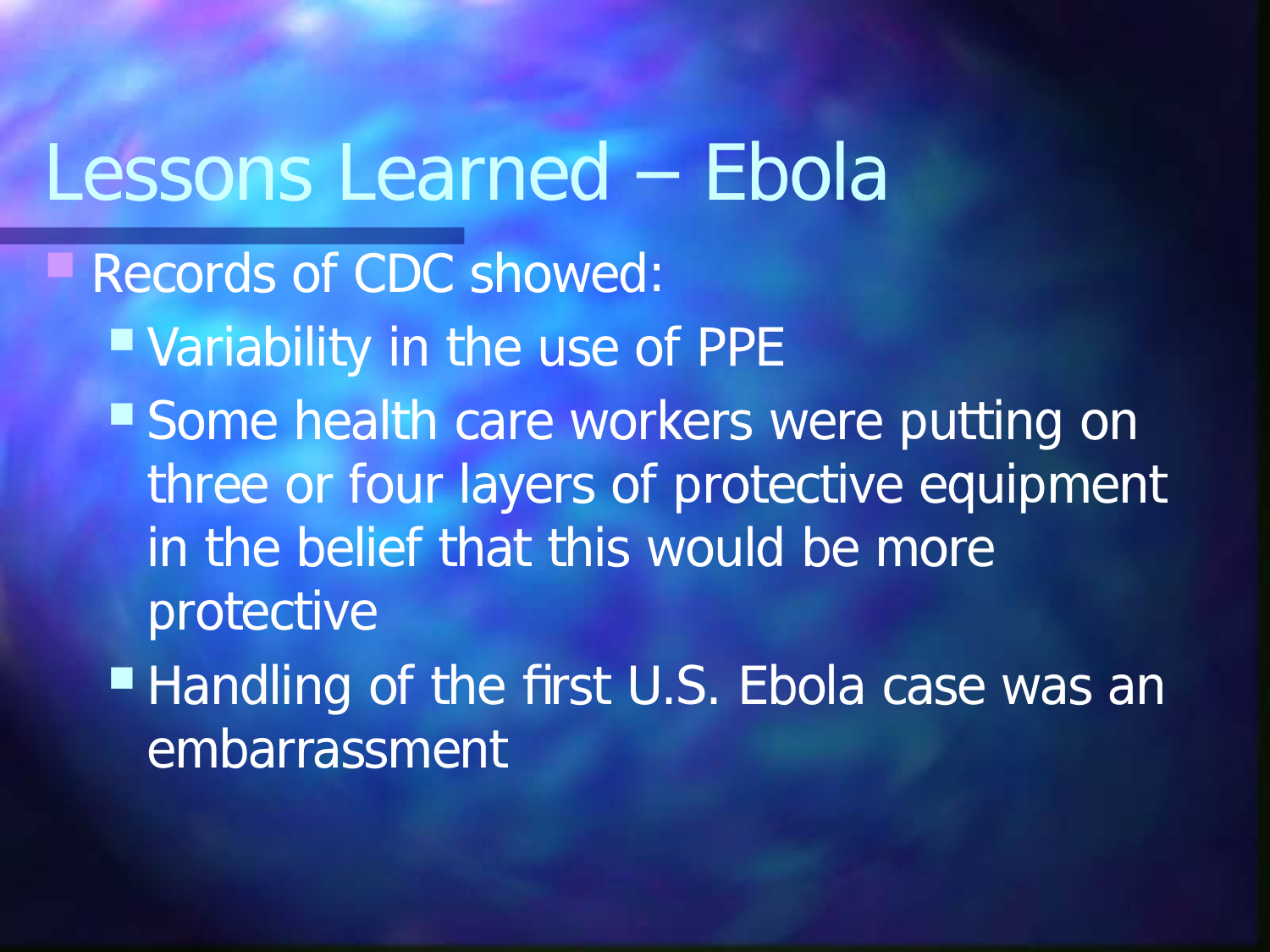

# Lessons Learned – Ebola
Records of CDC showed:
Variability in the use of PPE
Some health care workers were putting on three or four layers of protective equipment in the belief that this would be more protective
Handling of the first U.S. Ebola case was an embarrassment